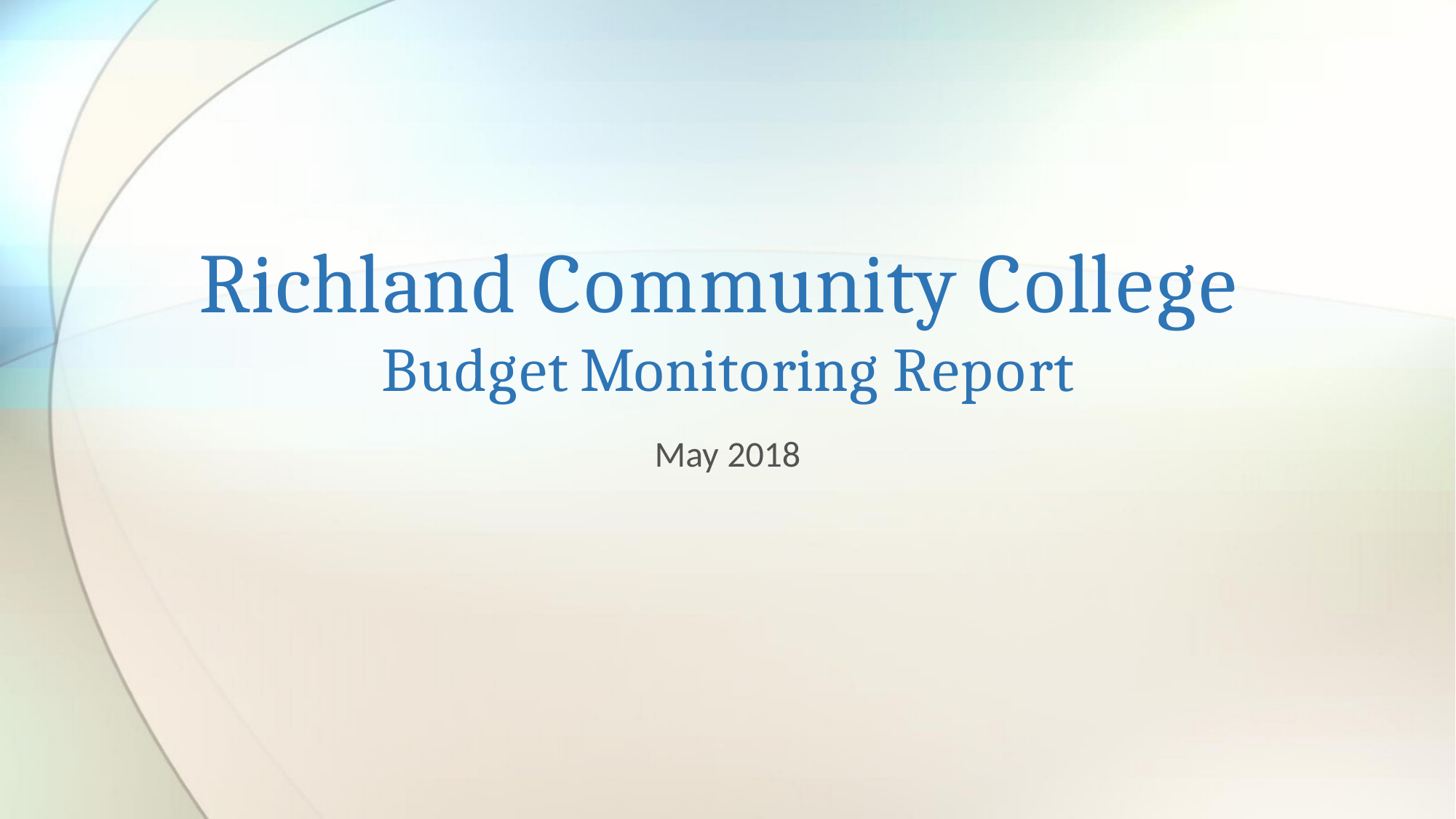

# Richland Community College Budget Monitoring Report
May 2018